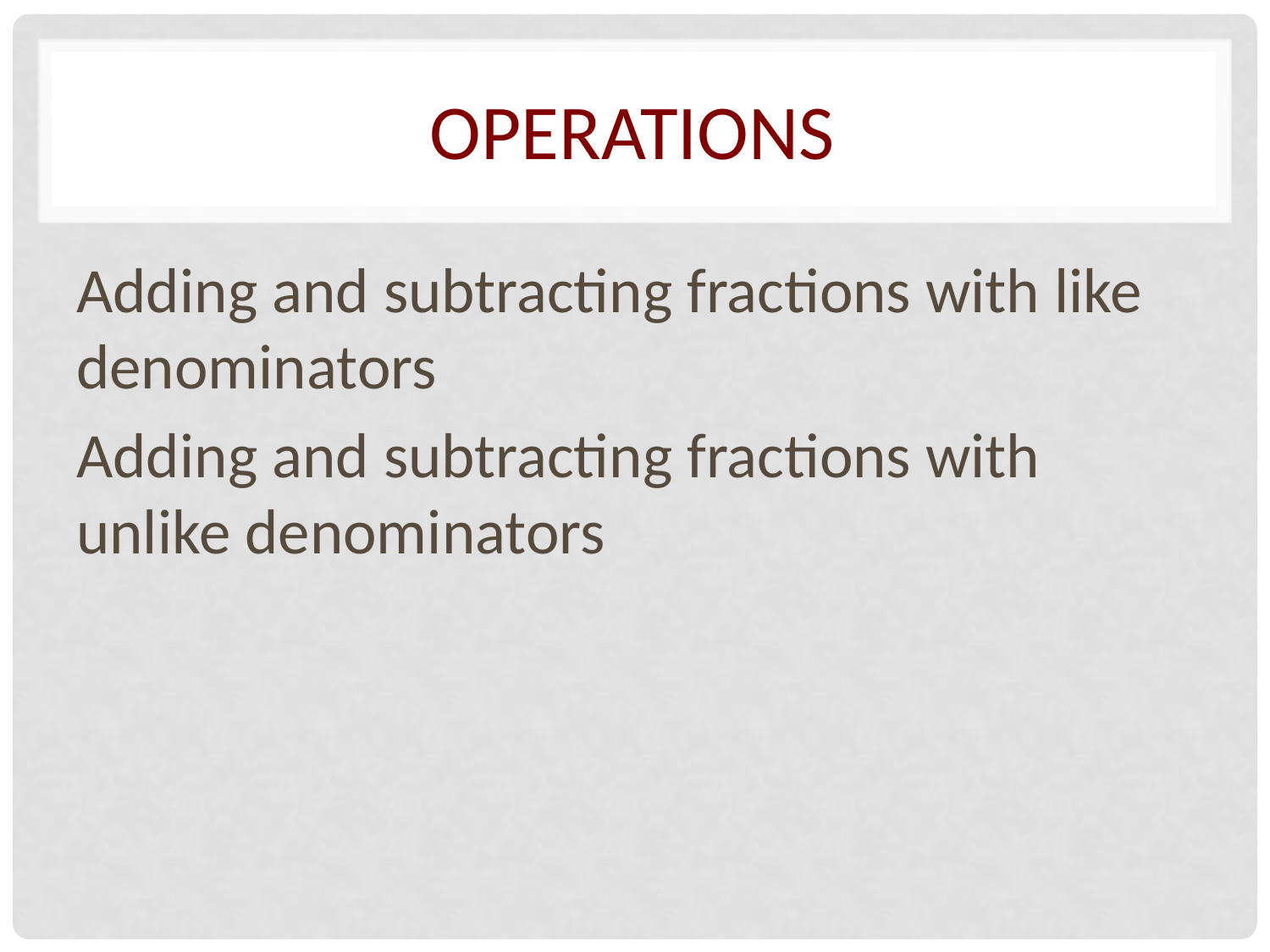

# Operations
Adding and subtracting fractions with like denominators
Adding and subtracting fractions with unlike denominators